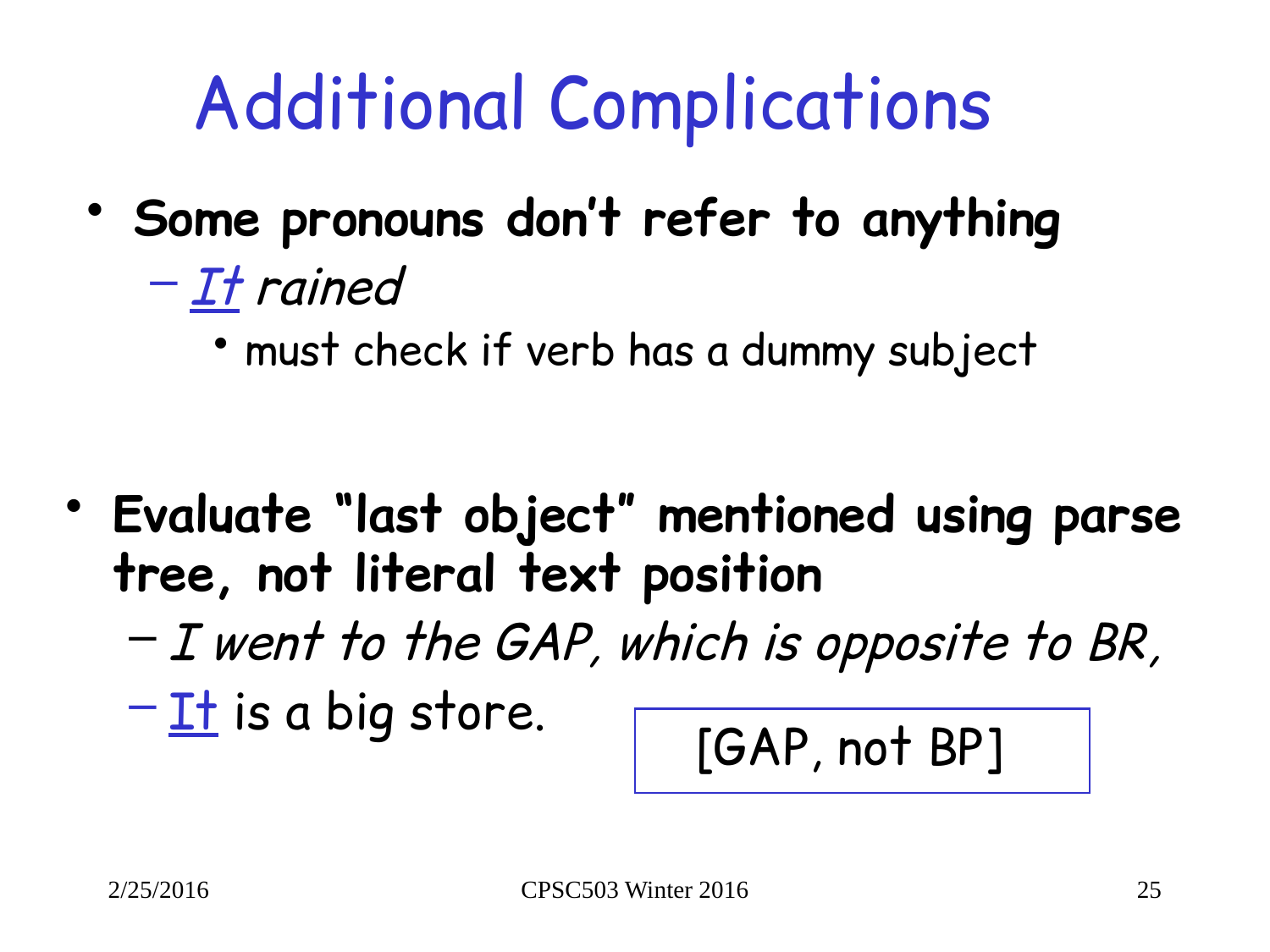

Additional Complications
Some pronouns don’t refer to anything
It rained
must check if verb has a dummy subject
Evaluate “last object” mentioned using parse tree, not literal text position
I went to the GAP, which is opposite to BR,
It is a big store.
	[GAP, not BP]
2/25/2016
CPSC503 Winter 2016
25